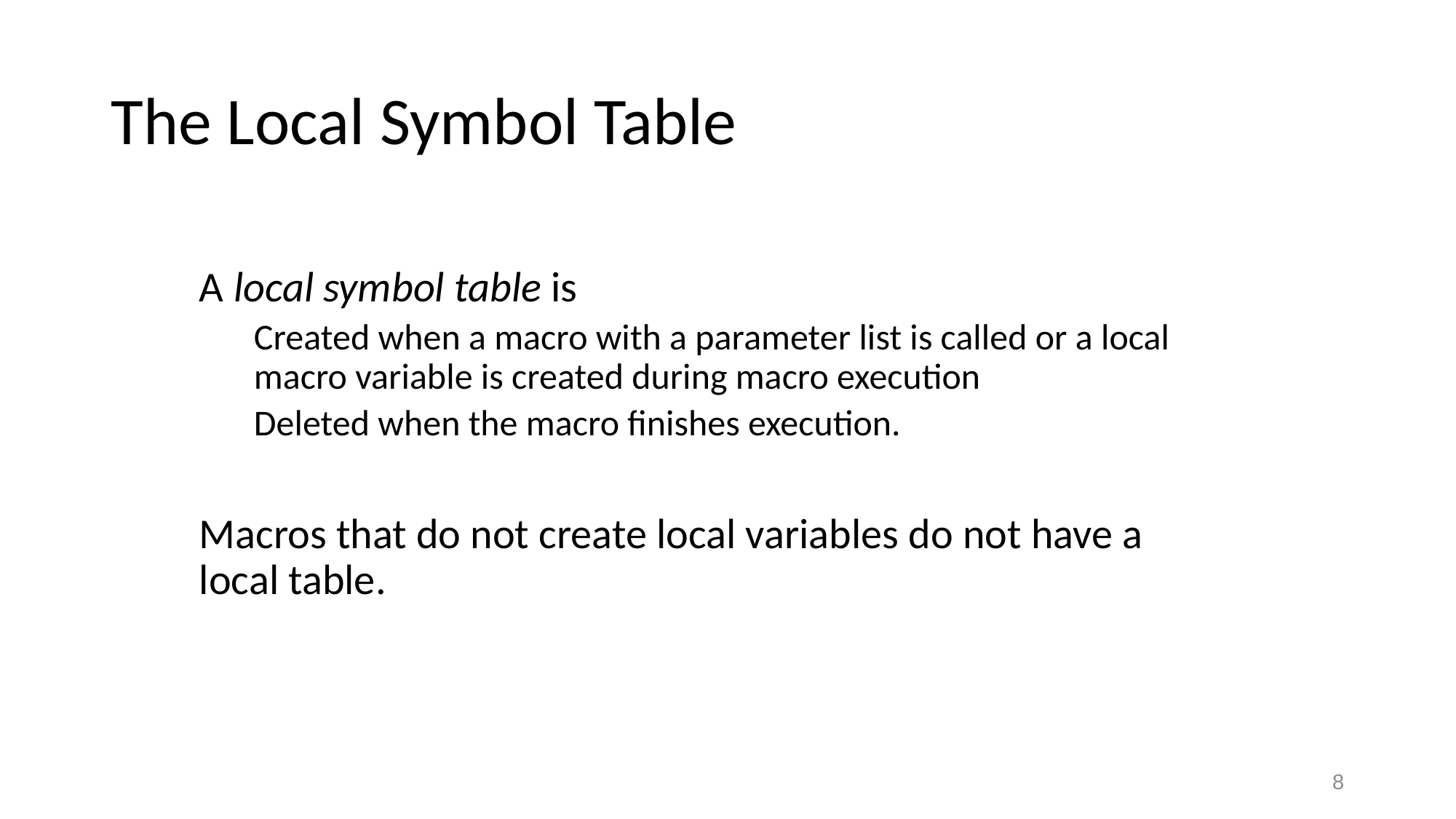

# The Local Symbol Table

A local symbol table is
Created when a macro with a parameter list is called or a local macro variable is created during macro execution
Deleted when the macro finishes execution.

Macros that do not create local variables do not have a local table.
8